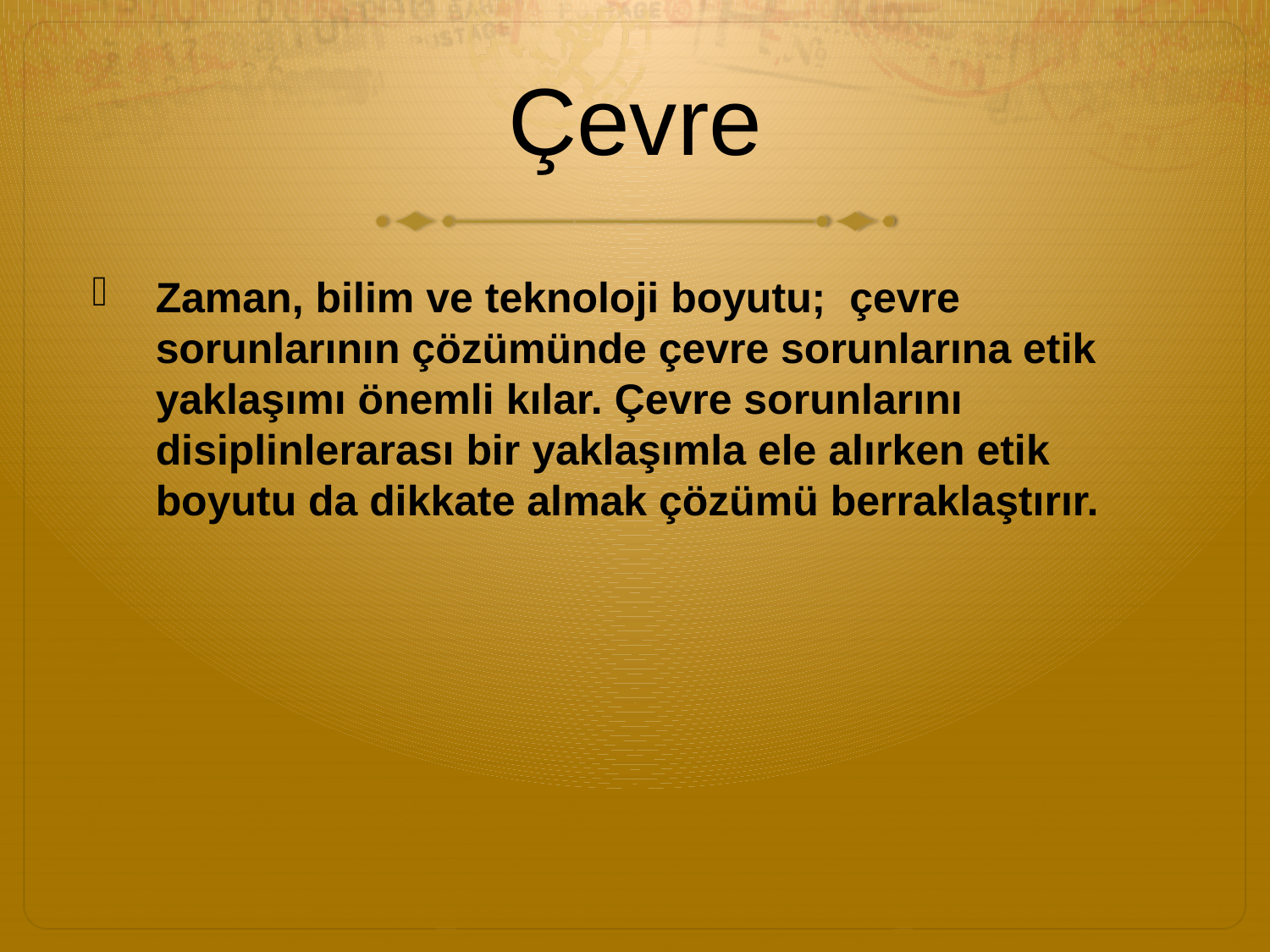

# Çevre
Zaman, bilim ve teknoloji boyutu;  çevre sorunlarının çözümünde çevre sorunlarına etik yaklaşımı önemli kılar. Çevre sorunlarını disiplinlerarası bir yaklaşımla ele alırken etik boyutu da dikkate almak çözümü berraklaştırır.